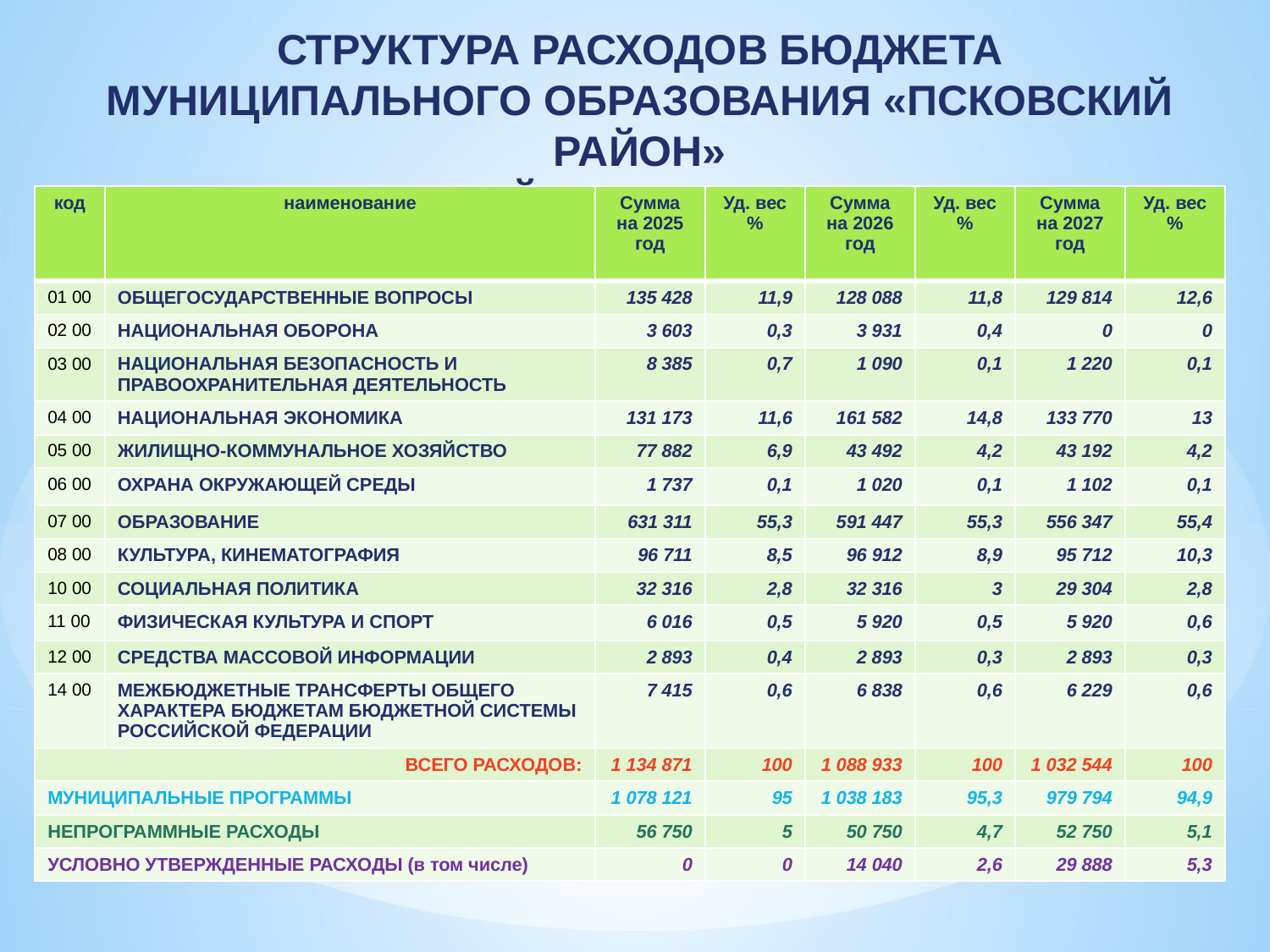

# СТРУКТУРА РАСХОДОВ БЮДЖЕТА МУНИЦИПАЛЬНОГО ОБРАЗОВАНИЯ «ПСКОВСКИЙ РАЙОН» НА 2025 И ПЛАНОВЫЙ ПЕРИОД 2026 и 2027 ГОДОВ (тыс. рублей)
| код | наименование | Сумма на 2025 год | Уд. вес % | Сумма на 2026 год | Уд. вес % | Сумма на 2027 год | Уд. вес % |
| --- | --- | --- | --- | --- | --- | --- | --- |
| 01 00 | ОБЩЕГОСУДАРСТВЕННЫЕ ВОПРОСЫ | 135 428 | 11,9 | 128 088 | 11,8 | 129 814 | 12,6 |
| 02 00 | НАЦИОНАЛЬНАЯ ОБОРОНА | 3 603 | 0,3 | 3 931 | 0,4 | 0 | 0 |
| 03 00 | НАЦИОНАЛЬНАЯ БЕЗОПАСНОСТЬ И ПРАВООХРАНИТЕЛЬНАЯ ДЕЯТЕЛЬНОСТЬ | 8 385 | 0,7 | 1 090 | 0,1 | 1 220 | 0,1 |
| 04 00 | НАЦИОНАЛЬНАЯ ЭКОНОМИКА | 131 173 | 11,6 | 161 582 | 14,8 | 133 770 | 13 |
| 05 00 | ЖИЛИЩНО-КОММУНАЛЬНОЕ ХОЗЯЙСТВО | 77 882 | 6,9 | 43 492 | 4,2 | 43 192 | 4,2 |
| 06 00 | ОХРАНА ОКРУЖАЮЩЕЙ СРЕДЫ | 1 737 | 0,1 | 1 020 | 0,1 | 1 102 | 0,1 |
| 07 00 | ОБРАЗОВАНИЕ | 631 311 | 55,3 | 591 447 | 55,3 | 556 347 | 55,4 |
| 08 00 | КУЛЬТУРА, КИНЕМАТОГРАФИЯ | 96 711 | 8,5 | 96 912 | 8,9 | 95 712 | 10,3 |
| 10 00 | СОЦИАЛЬНАЯ ПОЛИТИКА | 32 316 | 2,8 | 32 316 | 3 | 29 304 | 2,8 |
| 11 00 | ФИЗИЧЕСКАЯ КУЛЬТУРА И СПОРТ | 6 016 | 0,5 | 5 920 | 0,5 | 5 920 | 0,6 |
| 12 00 | СРЕДСТВА МАССОВОЙ ИНФОРМАЦИИ | 2 893 | 0,4 | 2 893 | 0,3 | 2 893 | 0,3 |
| 14 00 | МЕЖБЮДЖЕТНЫЕ ТРАНСФЕРТЫ ОБЩЕГО ХАРАКТЕРА БЮДЖЕТАМ БЮДЖЕТНОЙ СИСТЕМЫ РОССИЙСКОЙ ФЕДЕРАЦИИ | 7 415 | 0,6 | 6 838 | 0,6 | 6 229 | 0,6 |
| ВСЕГО РАСХОДОВ: |  | 1 134 871 | 100 | 1 088 933 | 100 | 1 032 544 | 100 |
| МУНИЦИПАЛЬНЫЕ ПРОГРАММЫ |  | 1 078 121 | 95 | 1 038 183 | 95,3 | 979 794 | 94,9 |
| НЕПРОГРАММНЫЕ РАСХОДЫ |  | 56 750 | 5 | 50 750 | 4,7 | 52 750 | 5,1 |
| УСЛОВНО УТВЕРЖДЕННЫЕ РАСХОДЫ (в том числе) |  | 0 | 0 | 14 040 | 2,6 | 29 888 | 5,3 |